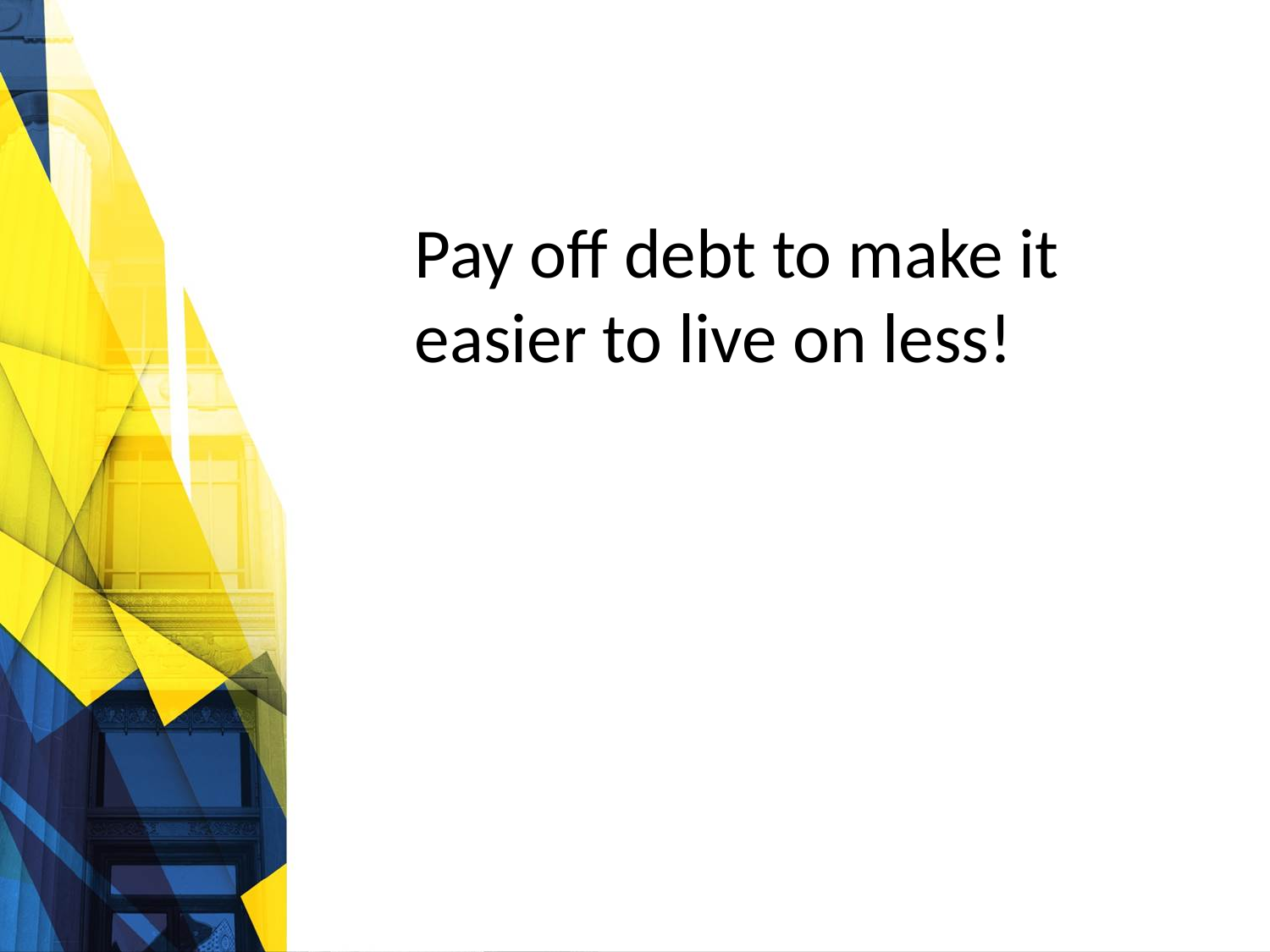

Pay off debt to make it easier to live on less!